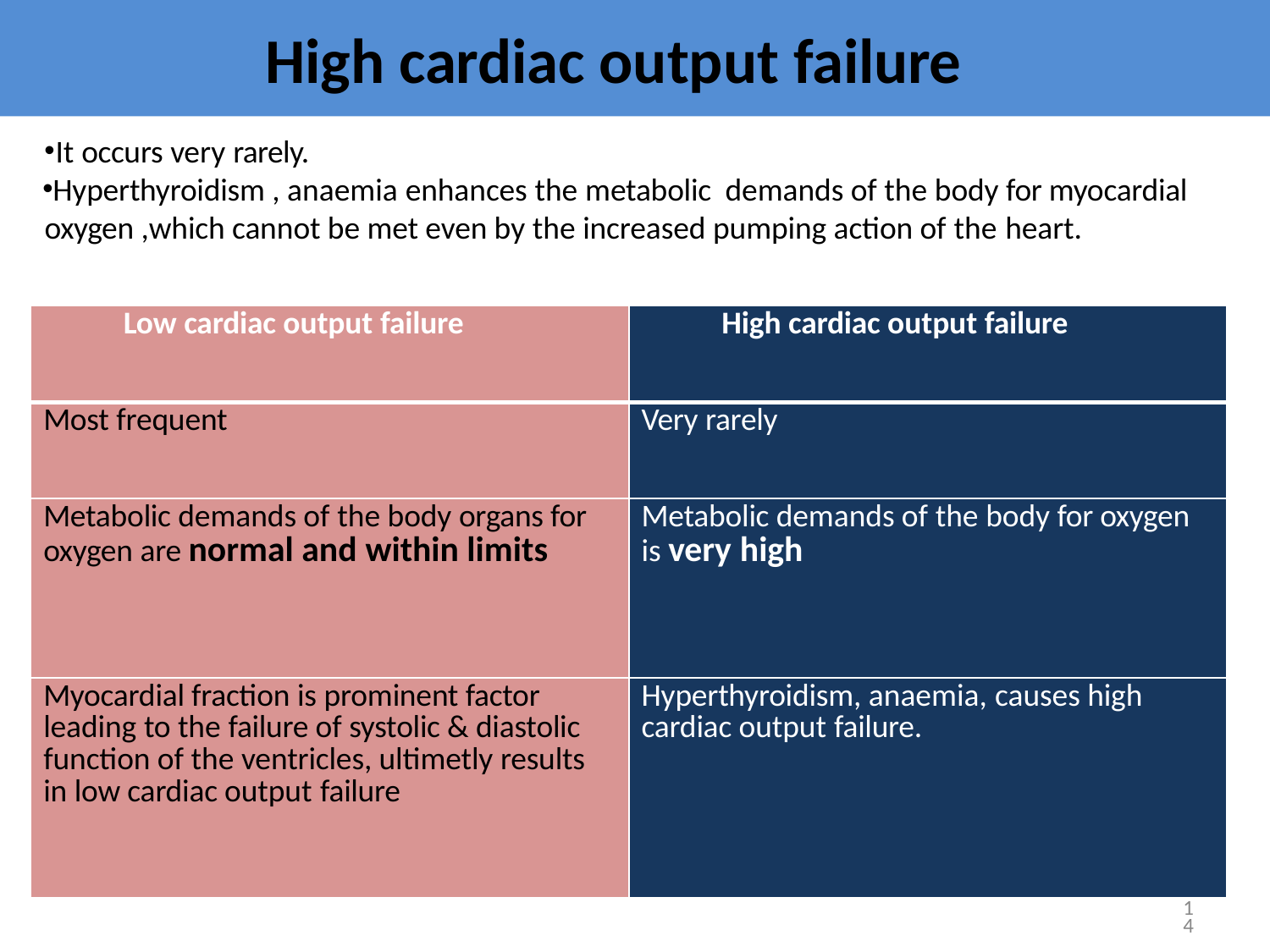

# High cardiac output failure
It occurs very rarely.
Hyperthyroidism , anaemia enhances the metabolic  demands of the body for myocardial oxygen ,which cannot be met even by the increased pumping action of the heart.
| Low cardiac output failure | High cardiac output failure |
| --- | --- |
| Most frequent | Very rarely |
| Metabolic demands of the body organs for oxygen are normal and within limits | Metabolic demands of the body for oxygen is very high |
| Myocardial fraction is prominent factor leading to the failure of systolic & diastolic function of the ventricles, ultimetly results in low cardiac output failure | Hyperthyroidism, anaemia, causes high cardiac output failure. |
14